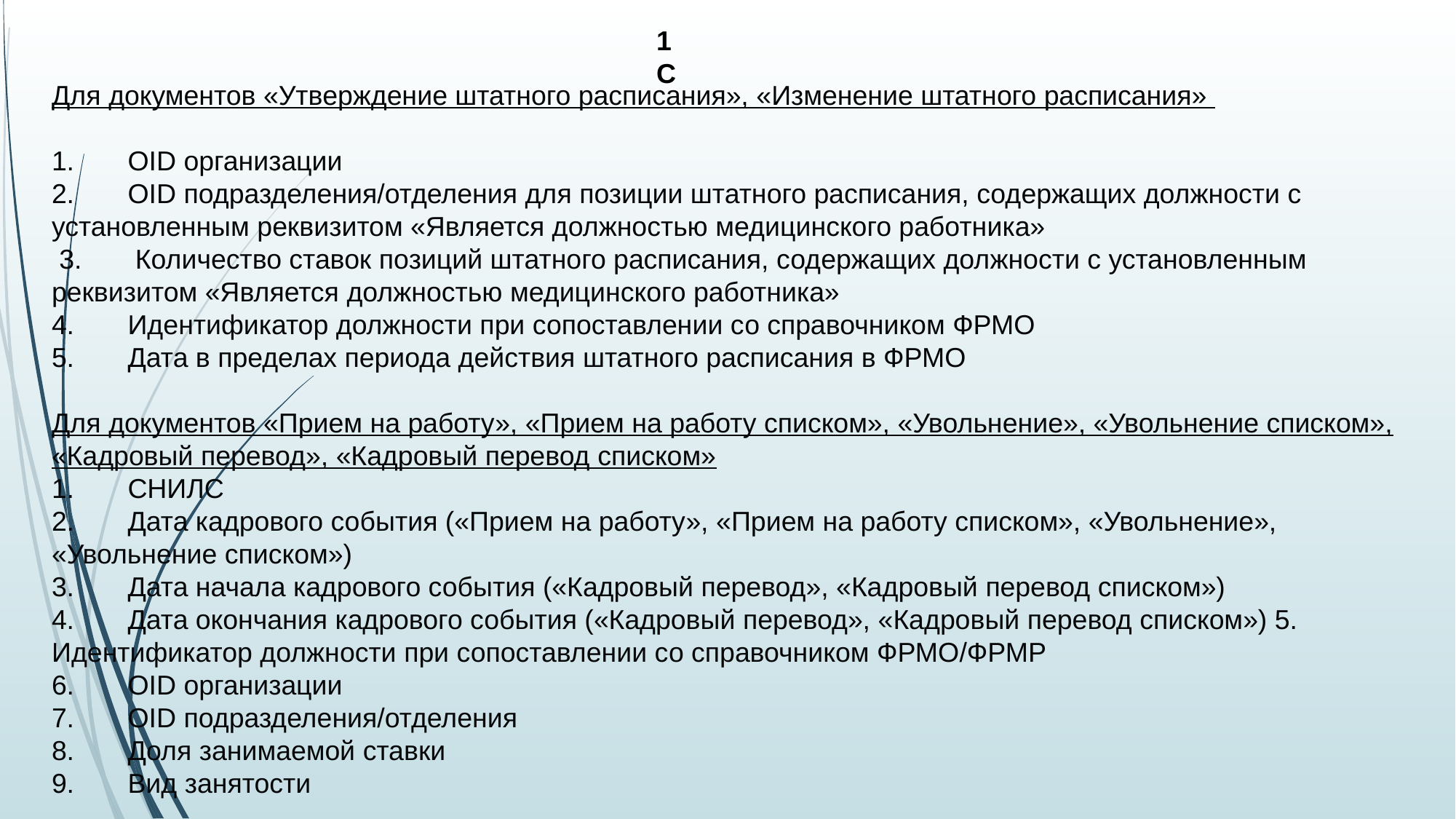

1С
Для документов «Утверждение штатного расписания», «Изменение штатного расписания»

1.       OID организации
2.       OID подразделения/отделения для позиции штатного расписания, содержащих должности с установленным реквизитом «Является должностью медицинского работника»
 3.       Количество ставок позиций штатного расписания, содержащих должности с установленным реквизитом «Является должностью медицинского работника»
4.       Идентификатор должности при сопоставлении со справочником ФРМО
5.       Дата в пределах периода действия штатного расписания в ФРМО

Для документов «Прием на работу», «Прием на работу списком», «Увольнение», «Увольнение списком», «Кадровый перевод», «Кадровый перевод списком»
1.       СНИЛС
2.       Дата кадрового события («Прием на работу», «Прием на работу списком», «Увольнение», «Увольнение списком»)
3.       Дата начала кадрового события («Кадровый перевод», «Кадровый перевод списком»)
4.       Дата окончания кадрового события («Кадровый перевод», «Кадровый перевод списком») 5.       Идентификатор должности при сопоставлении со справочником ФРМО/ФРМР
6.       OID организации
7.       OID подразделения/отделения
8.       Доля занимаемой ставки
9.       Вид занятости